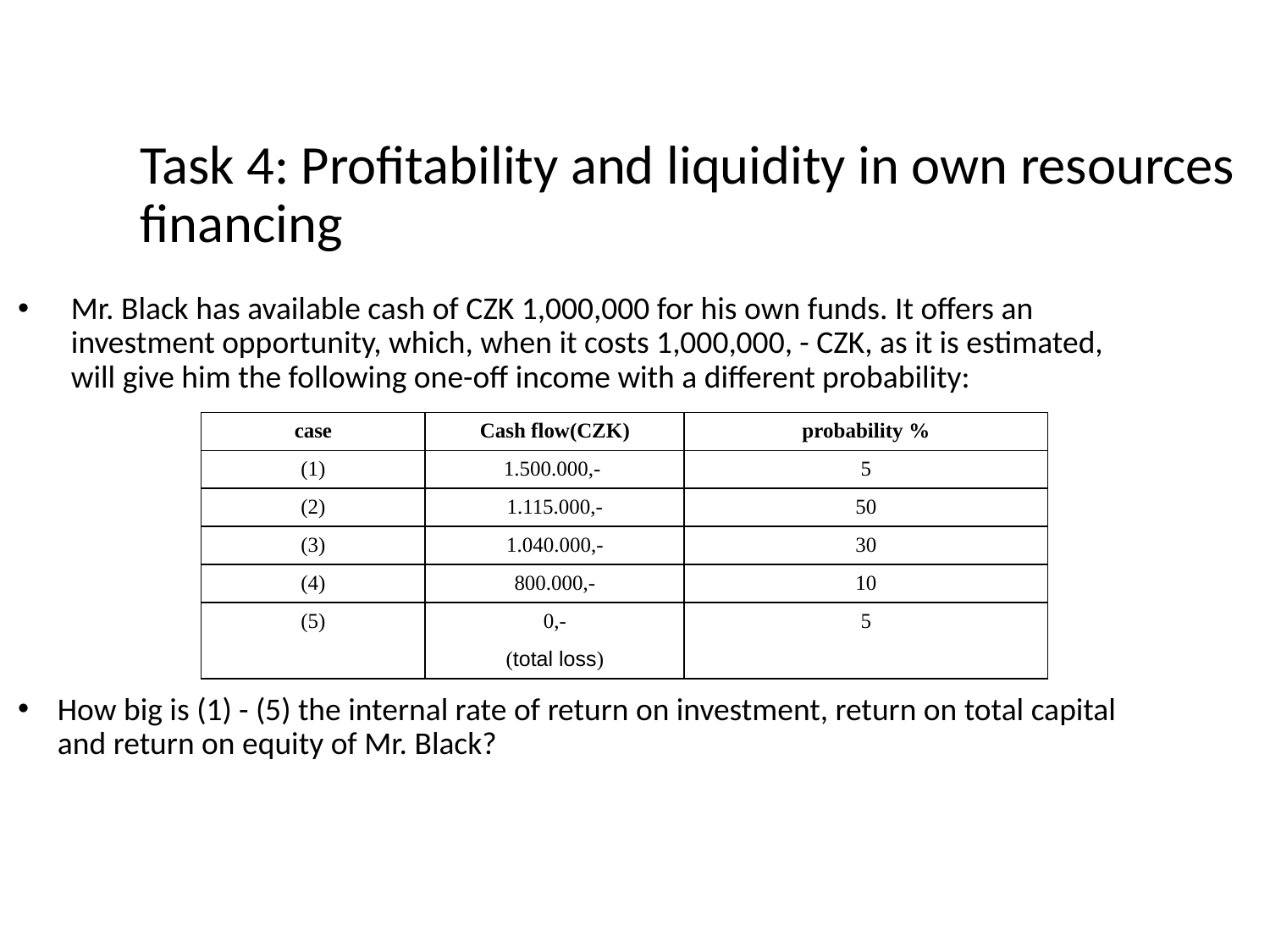

Task 4: Profitability and liquidity in own resources financing
Mr. Black has available cash of CZK 1,000,000 for his own funds. It offers an investment opportunity, which, when it costs 1,000,000, - CZK, as it is estimated, will give him the following one-off income with a different probability:

How big is (1) - (5) the internal rate of return on investment, return on total capital and return on equity of Mr. Black?
| case | Cash flow(CZK) | probability % |
| --- | --- | --- |
| (1) | 1.500.000,- | 5 |
| (2) | 1.115.000,- | 50 |
| (3) | 1.040.000,- | 30 |
| (4) | 800.000,- | 10 |
| (5) | 0,- | 5 |
|  | (total loss) |  |